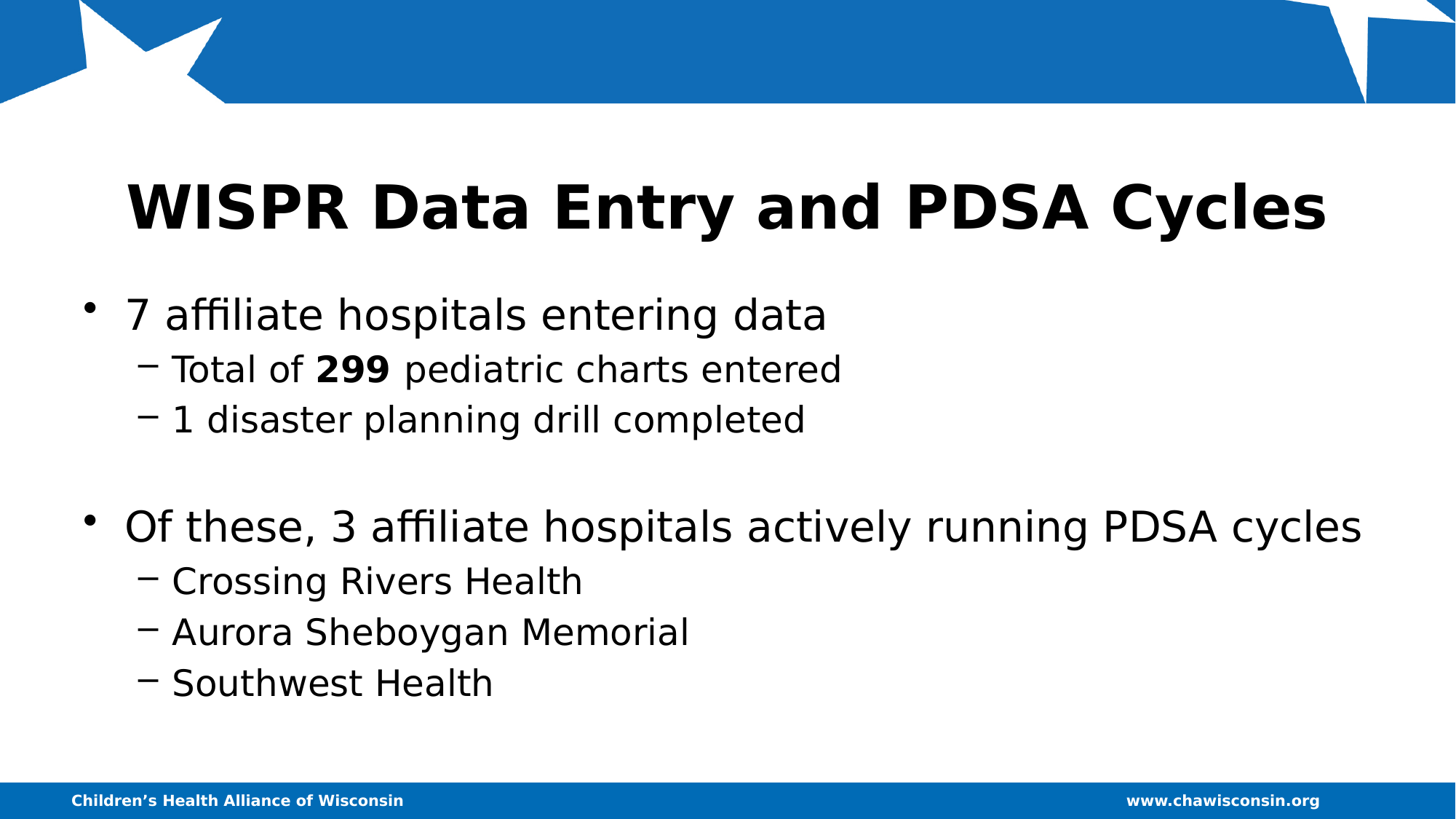

# WISPR Data Entry and PDSA Cycles
7 affiliate hospitals entering data
Total of 299 pediatric charts entered
1 disaster planning drill completed

Of these, 3 affiliate hospitals actively running PDSA cycles
Crossing Rivers Health
Aurora Sheboygan Memorial
Southwest Health